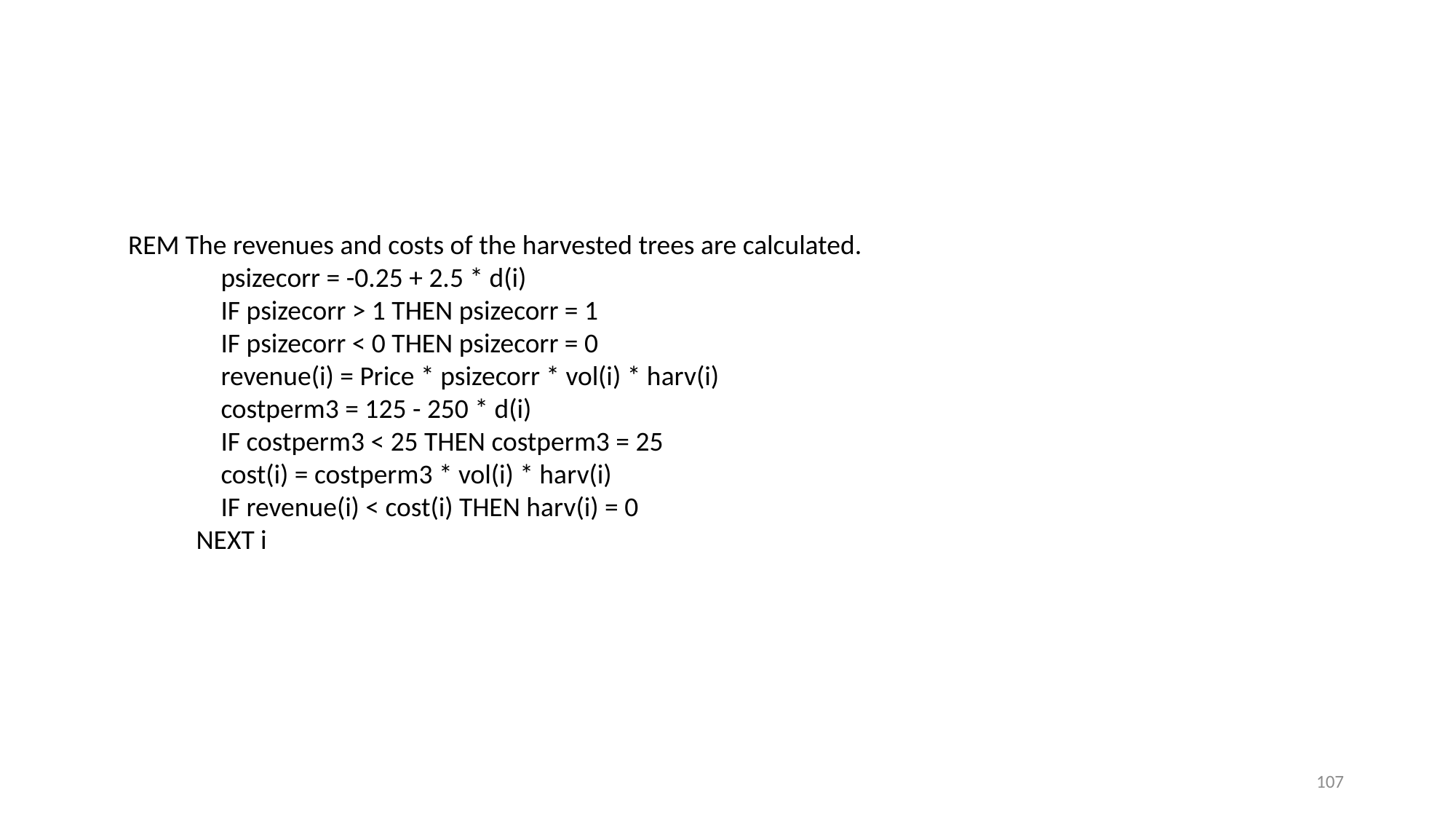

REM The revenues and costs of the harvested trees are calculated.
                psizecorr = -0.25 + 2.5 * d(i)
                IF psizecorr > 1 THEN psizecorr = 1
                IF psizecorr < 0 THEN psizecorr = 0
                revenue(i) = Price * psizecorr * vol(i) * harv(i)
                costperm3 = 125 - 250 * d(i)
                IF costperm3 < 25 THEN costperm3 = 25
                cost(i) = costperm3 * vol(i) * harv(i)
                IF revenue(i) < cost(i) THEN harv(i) = 0
            NEXT i
107